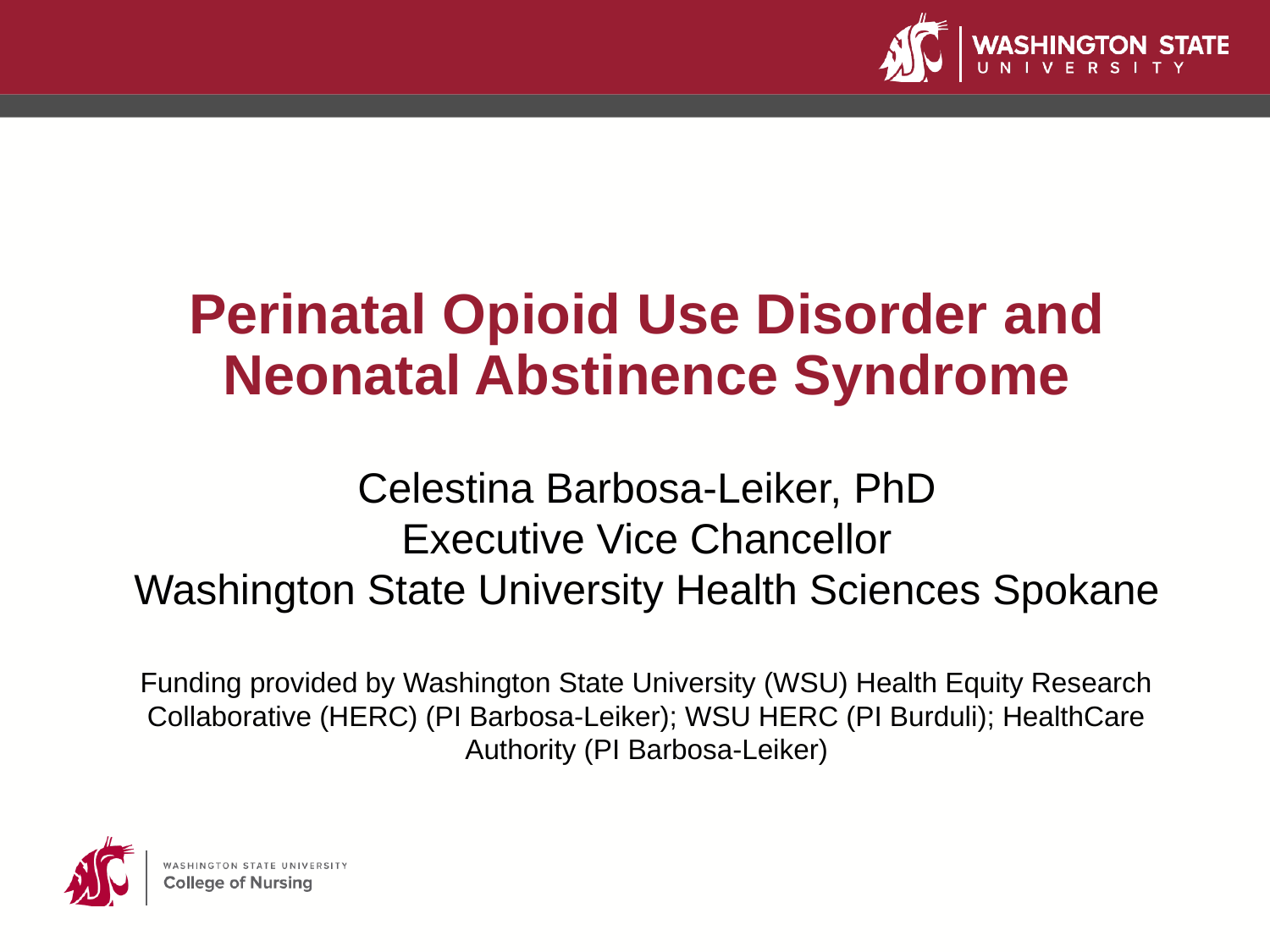

# Perinatal Opioid Use Disorder and Neonatal Abstinence Syndrome
Celestina Barbosa-Leiker, PhD
Executive Vice Chancellor
Washington State University Health Sciences Spokane

Funding provided by Washington State University (WSU) Health Equity Research Collaborative (HERC) (PI Barbosa-Leiker); WSU HERC (PI Burduli); HealthCare Authority (PI Barbosa-Leiker)